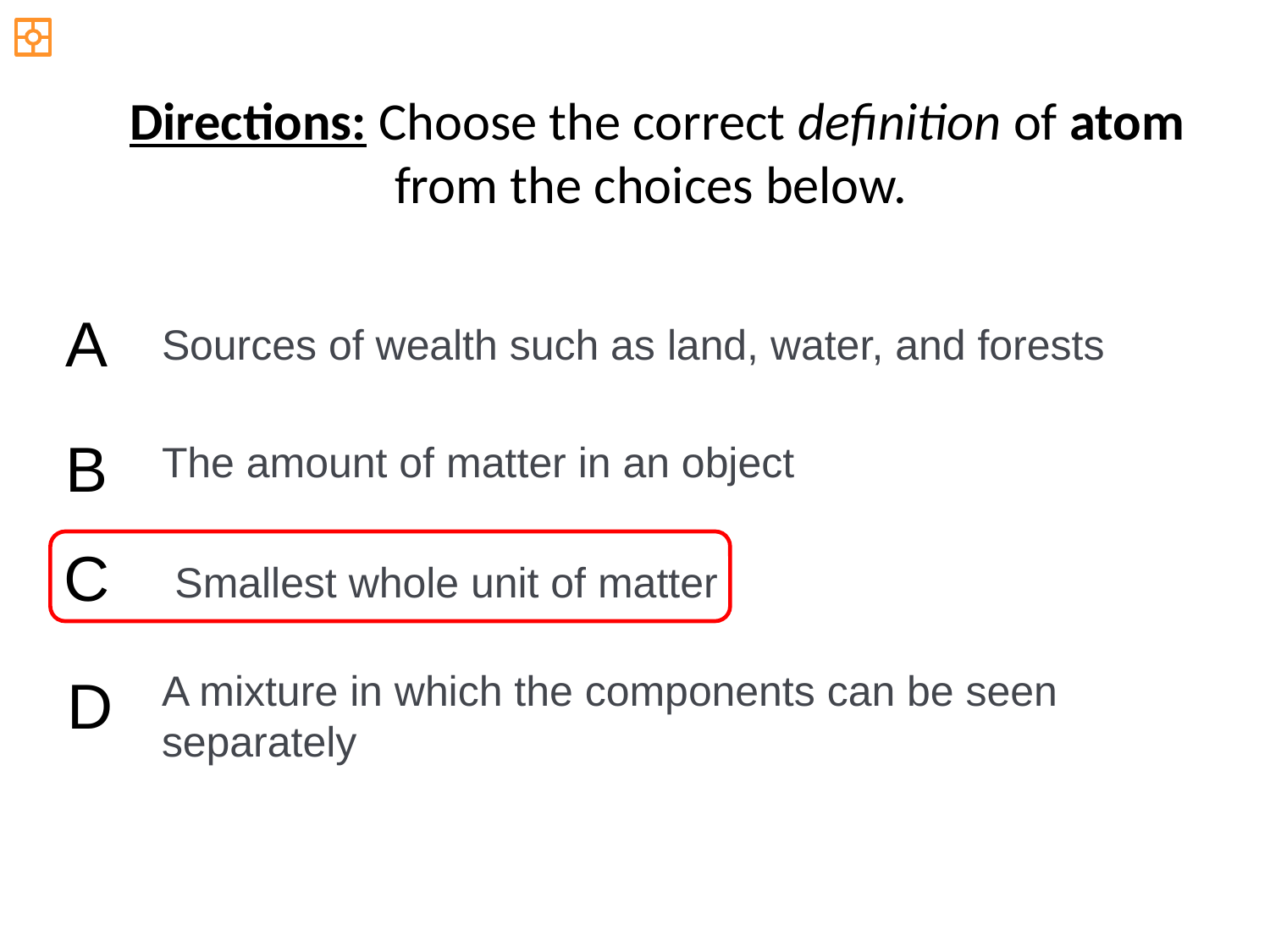

Directions: Choose the correct definition of atom from the choices below.
A

Sources of wealth such as land, water, and forests
B
The amount of matter in an object

C
Smallest whole unit of matter
A mixture in which the components can be seen separately
D